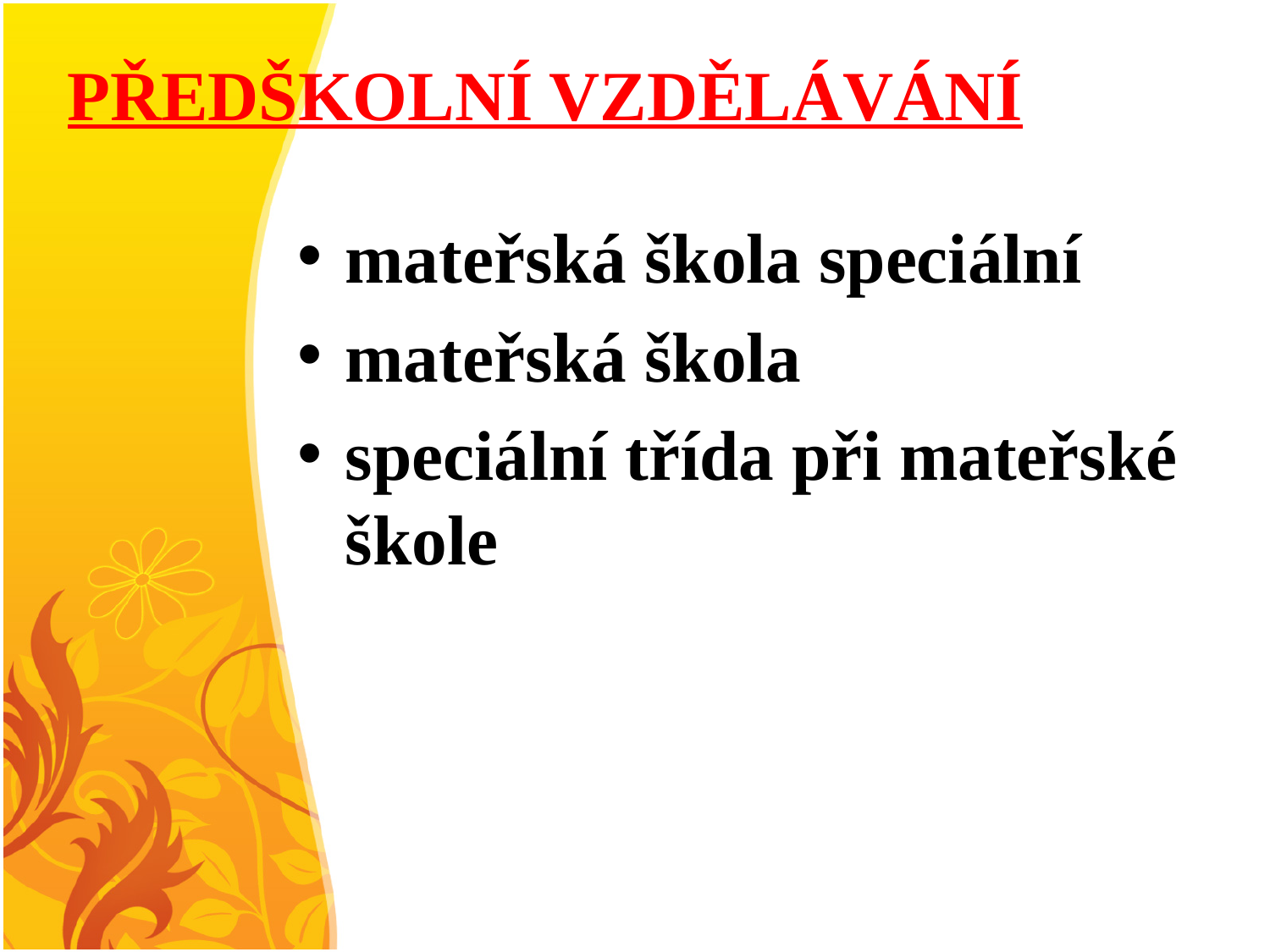

# PŘEDŠKOLNÍ VZDĚLÁVÁNÍ
mateřská škola speciální
mateřská škola
speciální třída při mateřské škole